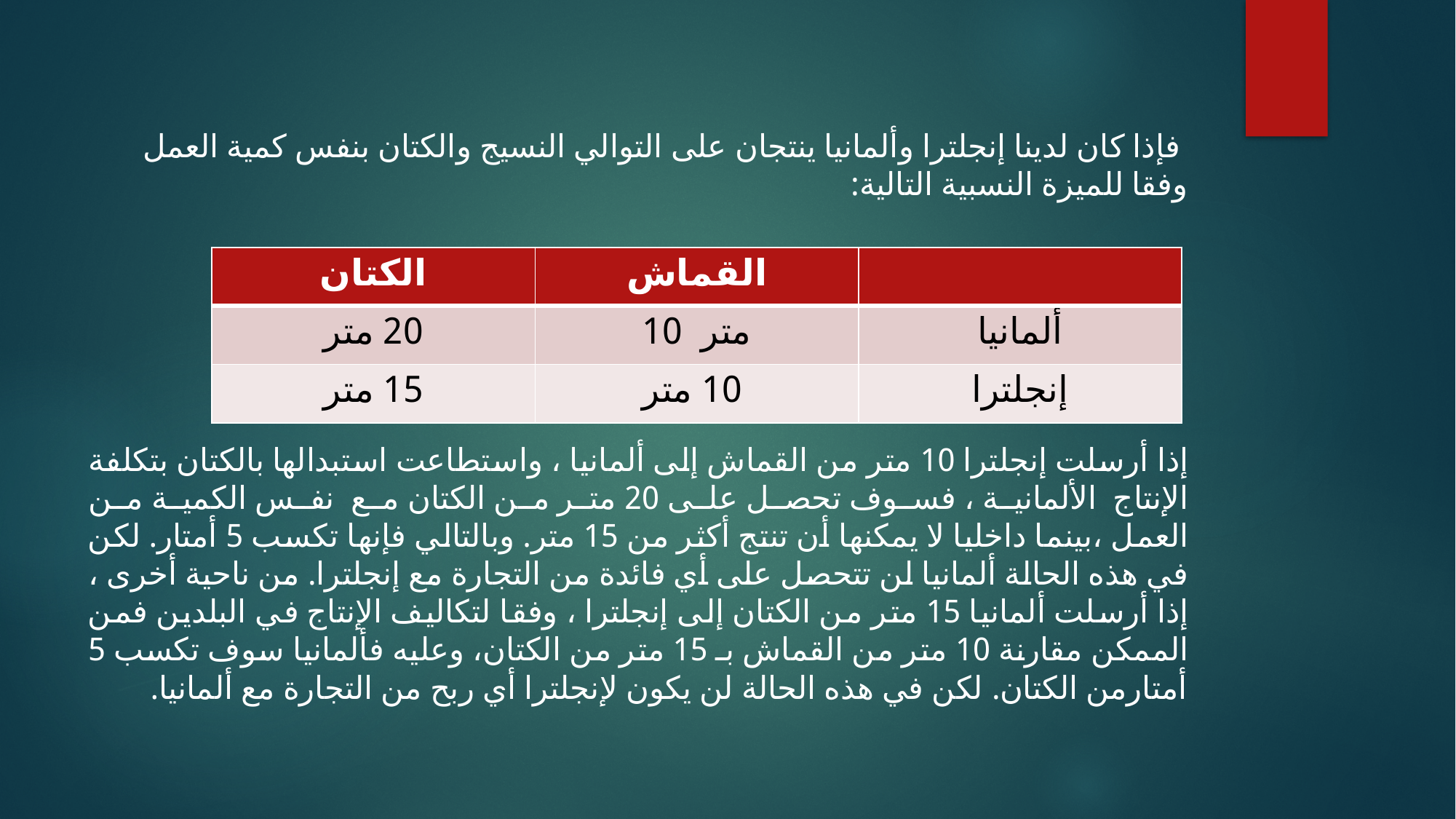

#

 فإذا كان لدينا إنجلترا وألمانيا ينتجان على التوالي النسيج والكتان بنفس كمية العمل وفقا للميزة النسبية التالية:

إذا أرسلت إنجلترا 10 متر من القماش إلى ألمانيا ، واستطاعت استبدالها بالكتان بتكلفة الإنتاج  الألمانية ، فسوف تحصل على 20 متر من الكتان مع  نفس الكمية من العمل ،بينما داخليا لا يمكنها أن تنتج أكثر من 15 متر. وبالتالي فإنها تكسب 5 أمتار. لكن في هذه الحالة ألمانيا لن تتحصل على أي فائدة من التجارة مع إنجلترا. من ناحية أخرى ، إذا أرسلت ألمانيا 15 متر من الكتان إلى إنجلترا ، وفقا لتكاليف الإنتاج في البلدين فمن الممكن مقارنة 10 متر من القماش بـ 15 متر من الكتان، وعليه فألمانيا سوف تكسب 5 أمتارمن الكتان. لكن في هذه الحالة لن يكون لإنجلترا أي ربح من التجارة مع ألمانيا.
| الكتان | القماش |  |
| --- | --- | --- |
| 20 متر | متر 10 | ألمانيا |
| 15 متر | 10 متر | إنجلترا |